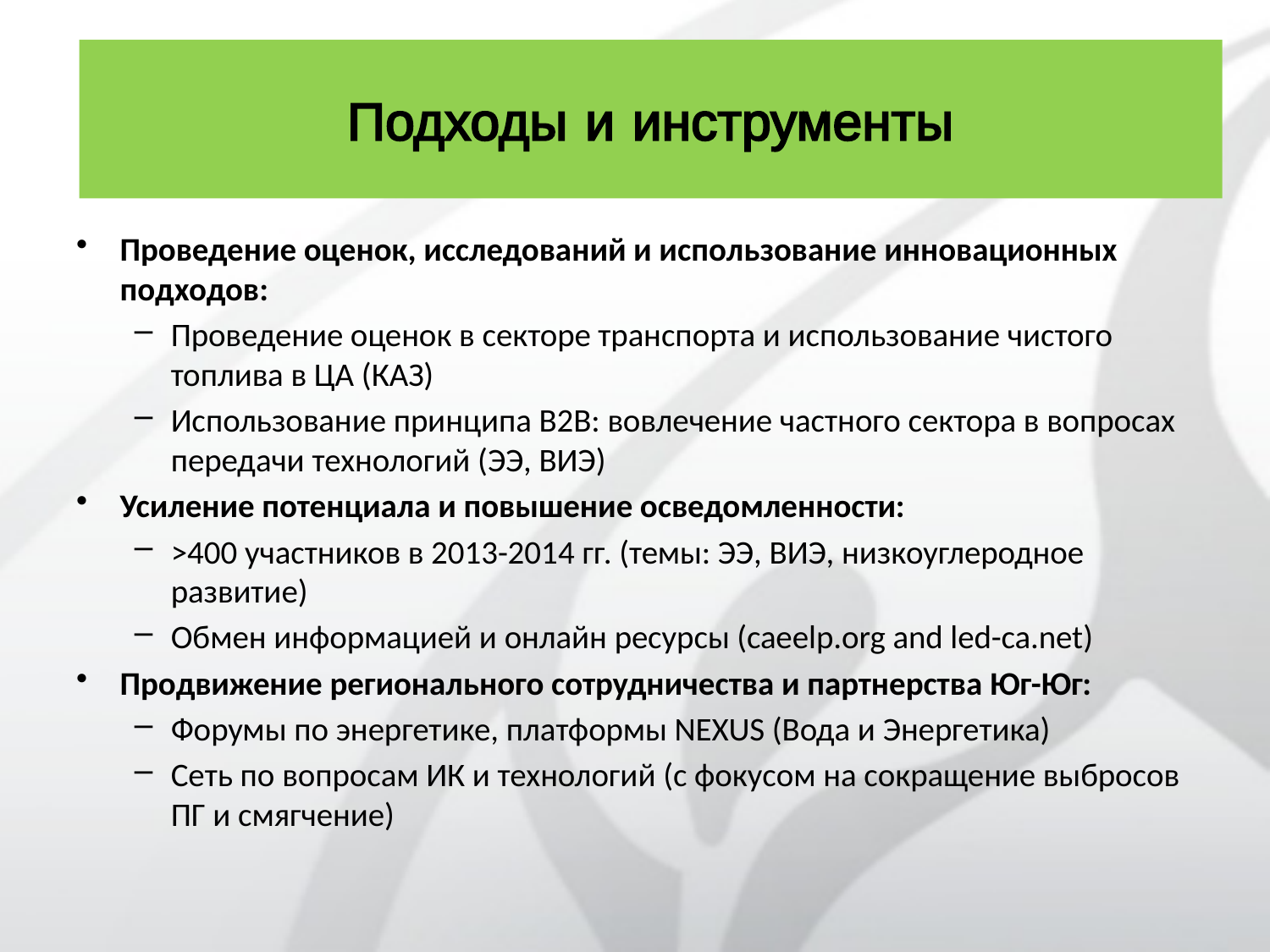

Подходы и инструменты
Проведение оценок, исследований и использование инновационных подходов:
Проведение оценок в секторе транспорта и использование чистого топлива в ЦА (КАЗ)
Использование принципа B2B: вовлечение частного сектора в вопросах передачи технологий (ЭЭ, ВИЭ)
Усиление потенциала и повышение осведомленности:
>400 участников в 2013-2014 гг. (темы: ЭЭ, ВИЭ, низкоуглеродное развитие)
Обмен информацией и онлайн ресурсы (caeelp.org and led-ca.net)
Продвижение регионального сотрудничества и партнерства Юг-Юг:
Форумы по энергетике, платформы NEXUS (Вода и Энергетика)
Сеть по вопросам ИК и технологий (с фокусом на сокращение выбросов ПГ и смягчение)